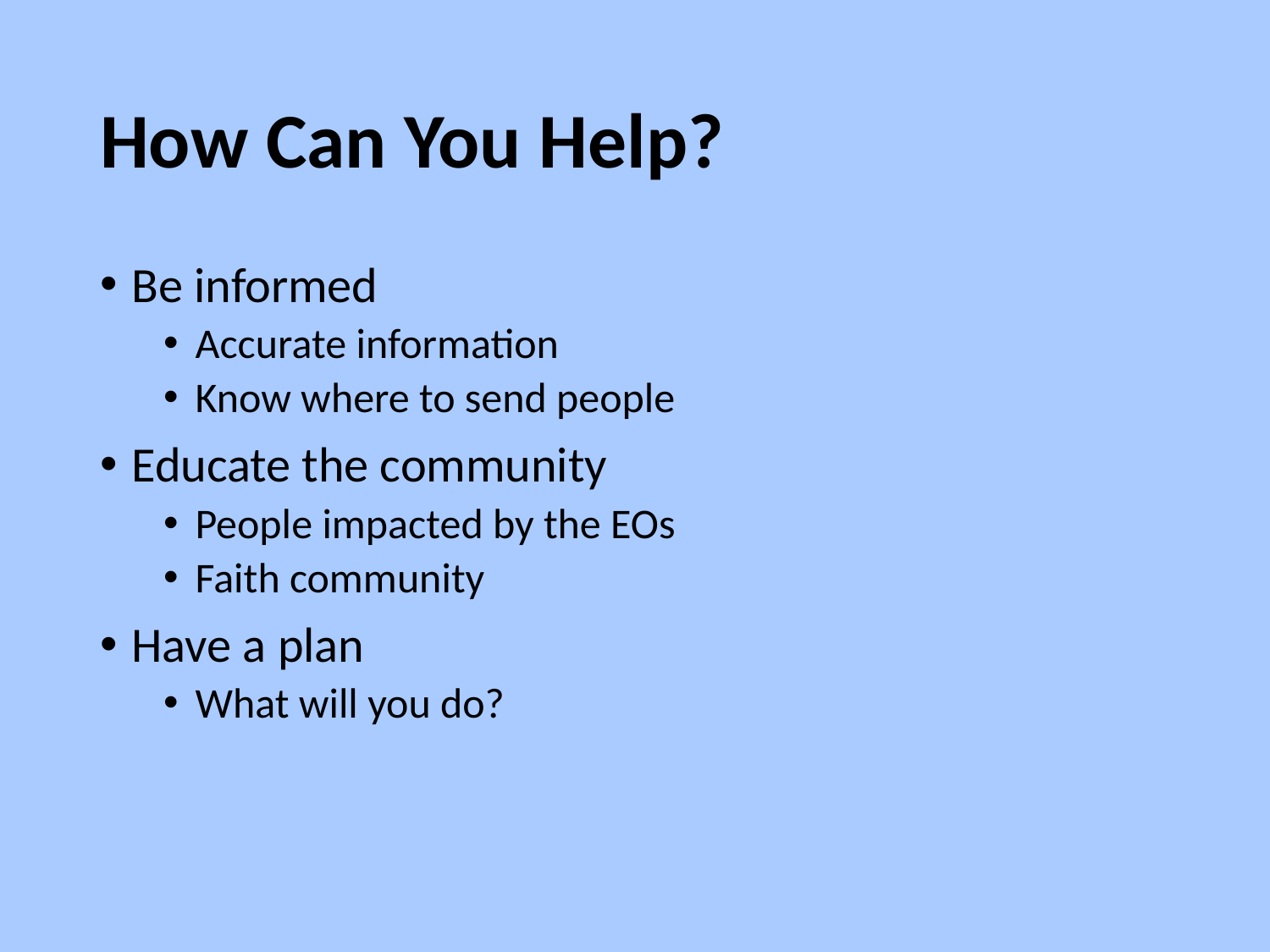

# How Can You Help?
Be informed
Accurate information
Know where to send people
Educate the community
People impacted by the EOs
Faith community
Have a plan
What will you do?